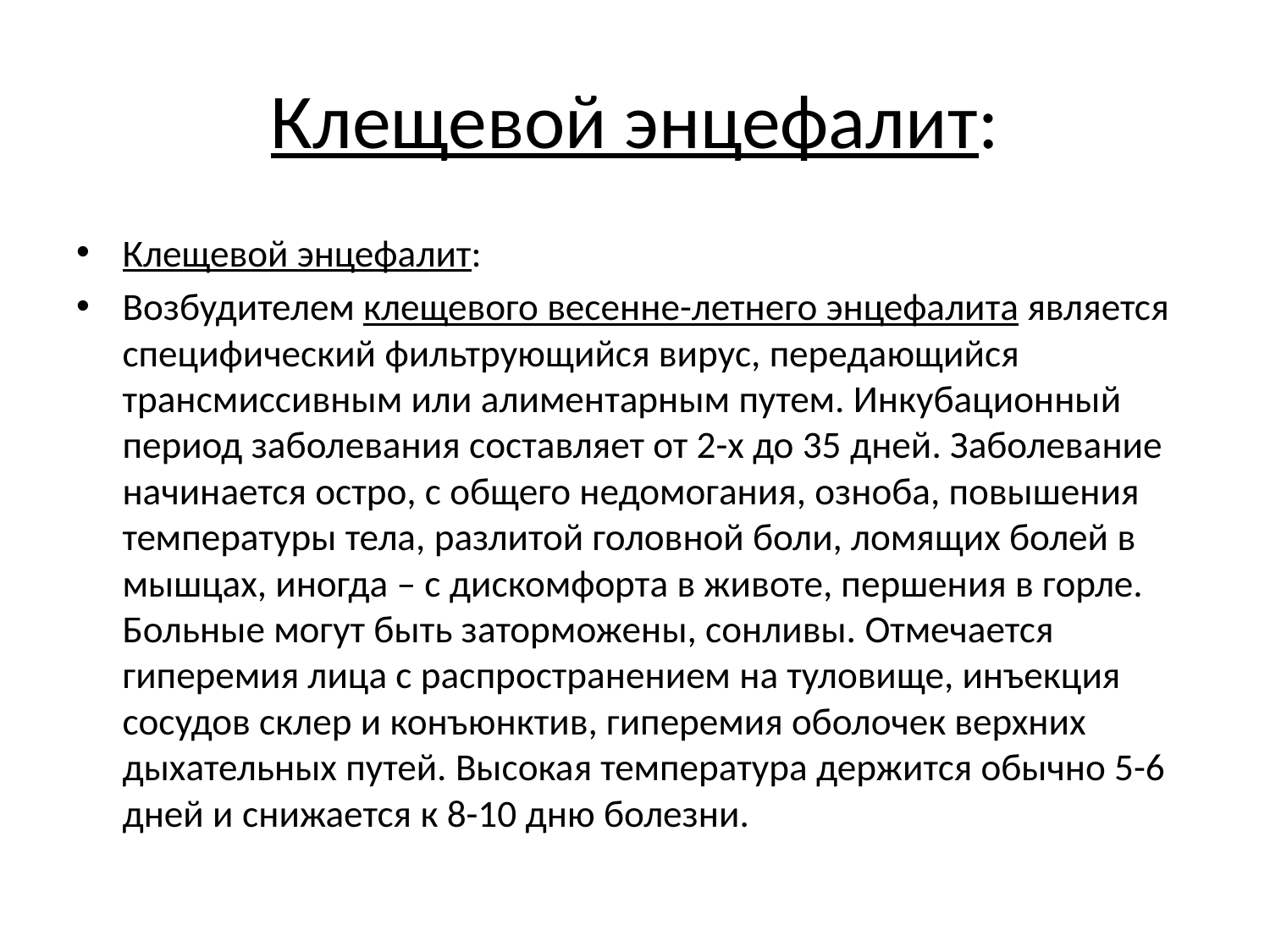

# Клещевой энцефалит:
Клещевой энцефалит:
Возбудителем клещевого весенне-летнего энцефалита является специфический фильтрующийся вирус, передающийся трансмиссивным или алиментарным путем. Инкубационный период заболевания составляет от 2-х до 35 дней. Заболевание начинается остро, с общего недомогания, озноба, повышения температуры тела, разлитой головной боли, ломящих болей в мышцах, иногда – с дискомфорта в животе, першения в горле. Больные могут быть заторможены, сонливы. Отмечается гиперемия лица с распространением на туловище, инъекция сосудов склер и конъюнктив, гиперемия оболочек верхних дыхательных путей. Высокая температура держится обычно 5-6 дней и снижается к 8-10 дню болезни.